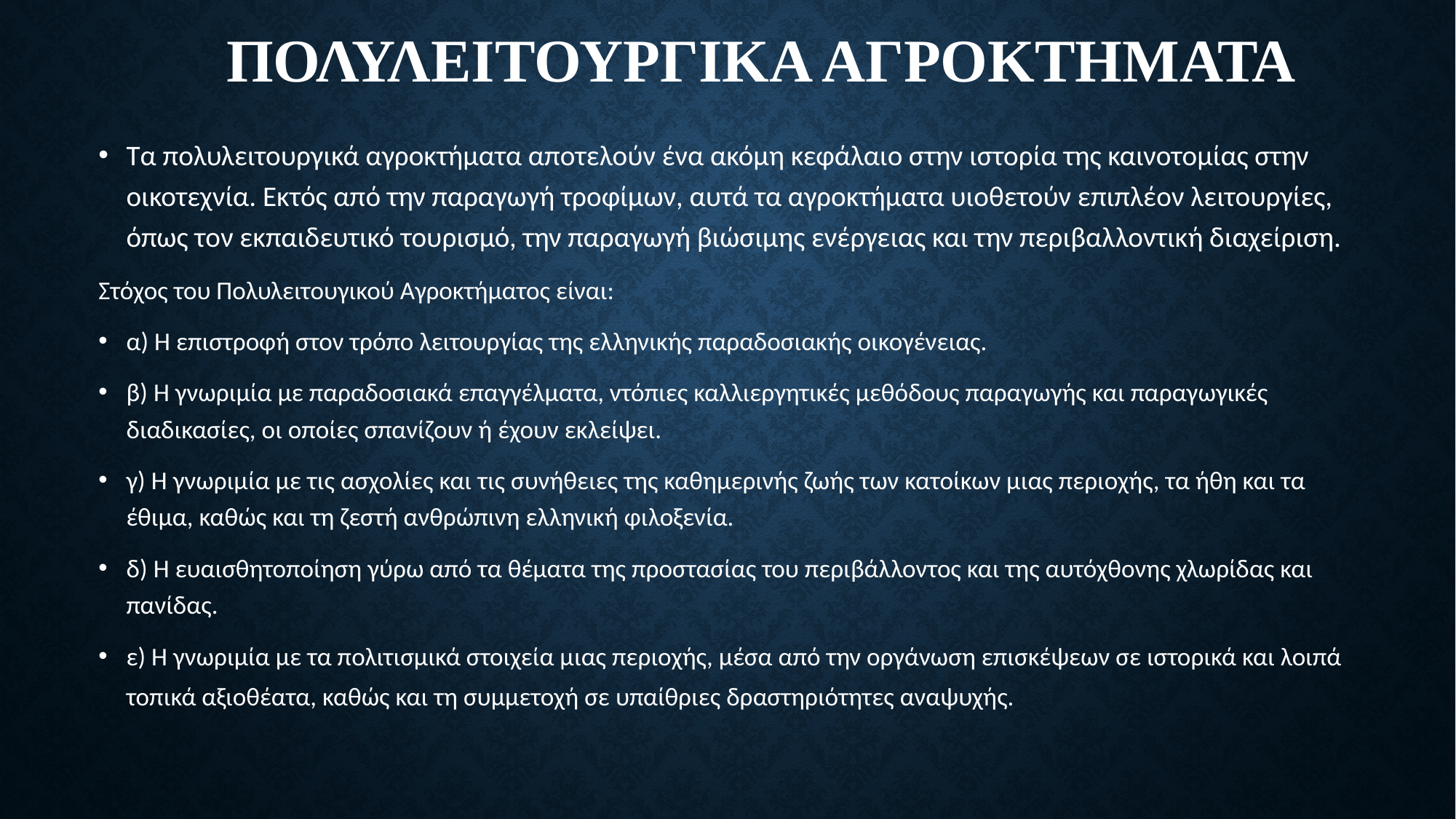

# ΠΟΛΥΛΕΙΤΟΥΡΓΙΚΑ ΑΓΡΟΚΤΗΜΑΤΑ
Τα πολυλειτουργικά αγροκτήματα αποτελούν ένα ακόμη κεφάλαιο στην ιστορία της καινοτομίας στην οικοτεχνία. Εκτός από την παραγωγή τροφίμων, αυτά τα αγροκτήματα υιοθετούν επιπλέον λειτουργίες, όπως τον εκπαιδευτικό τουρισμό, την παραγωγή βιώσιμης ενέργειας και την περιβαλλοντική διαχείριση.
Στόχος του Πολυλειτουγικού Αγροκτήματος είναι:
α) Η επιστροφή στον τρόπο λειτουργίας της ελληνικής παραδοσιακής οικογένειας.
β) Η γνωριμία με παραδοσιακά επαγγέλματα, ντόπιες καλλιεργητικές μεθόδους παραγωγής και παραγωγικές διαδικασίες, οι οποίες σπανίζουν ή έχουν εκλείψει.
γ) Η γνωριμία με τις ασχολίες και τις συνήθειες της καθημερινής ζωής των κατοίκων μιας περιοχής, τα ήθη και τα έθιμα, καθώς και τη ζεστή ανθρώπινη ελληνική φιλοξενία.
δ) Η ευαισθητοποίηση γύρω από τα θέματα της προστασίας του περιβάλλοντος και της αυτόχθονης χλωρίδας και πανίδας.
ε) Η γνωριμία με τα πολιτισμικά στοιχεία μιας περιοχής, μέσα από την οργάνωση επισκέψεων σε ιστορικά και λοιπά τοπικά αξιοθέατα, καθώς και τη συμμετοχή σε υπαίθριες δραστηριότητες αναψυχής.